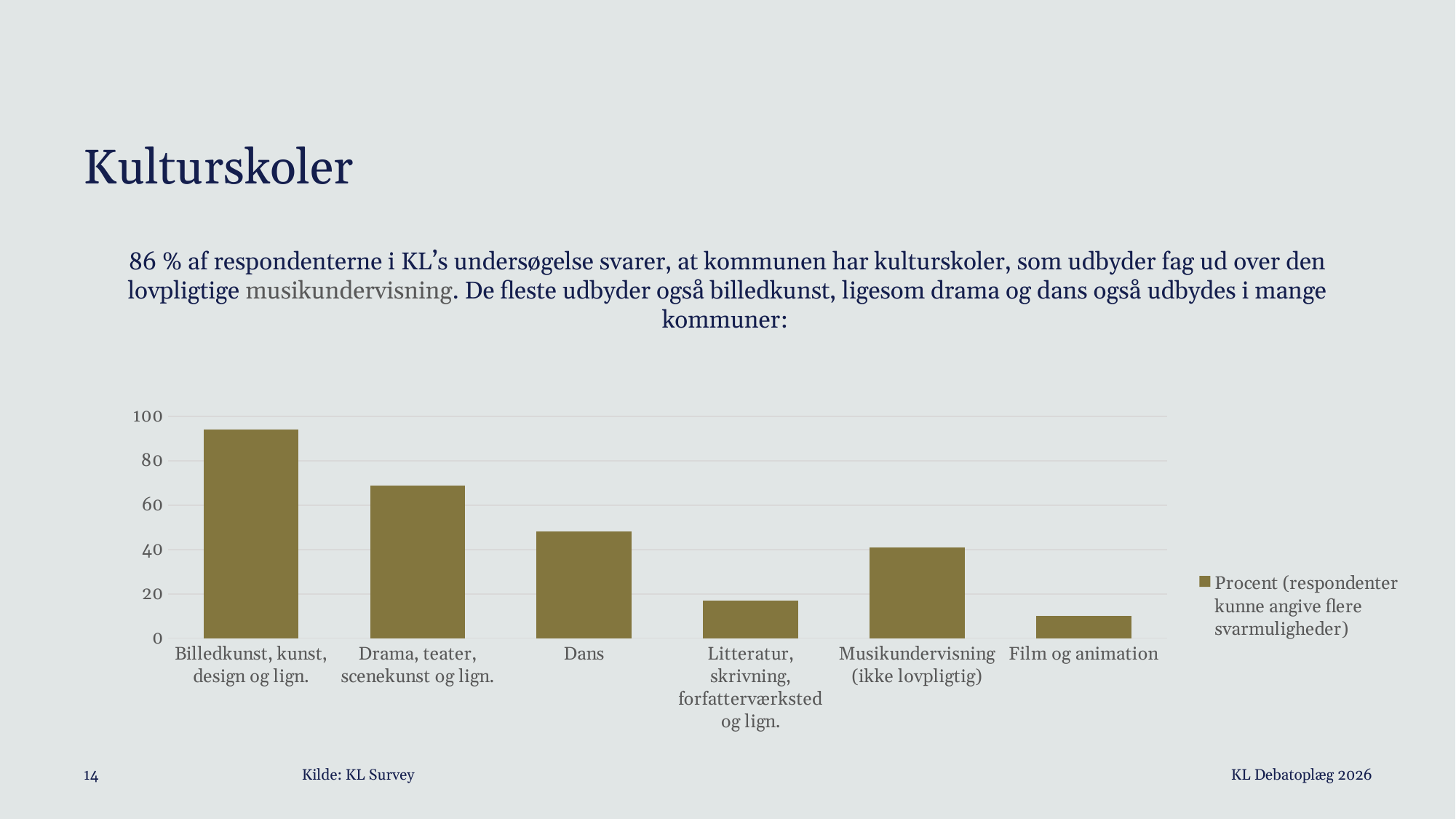

# Kulturskoler

### Chart

| Category | Procent (respondenter kunne angive flere svarmuligheder) |
|---|---|
| Billedkunst, kunst, design og lign. | 94.0 |
| Drama, teater, scenekunst og lign. | 69.0 |
| Dans | 48.0 |
| Litteratur, skrivning, forfatterværksted og lign. | 17.0 |
| Musikundervisning (ikke lovpligtig) | 41.0 |
| Film og animation | 10.0 |
86 % af respondenterne i KL’s undersøgelse svarer, at kommunen har kulturskoler, som udbyder fag ud over den lovpligtige musikundervisning. De fleste udbyder også billedkunst, ligesom drama og dans også udbydes i mange kommuner:
KL Debatoplæg 2026
14		Kilde: KL Survey